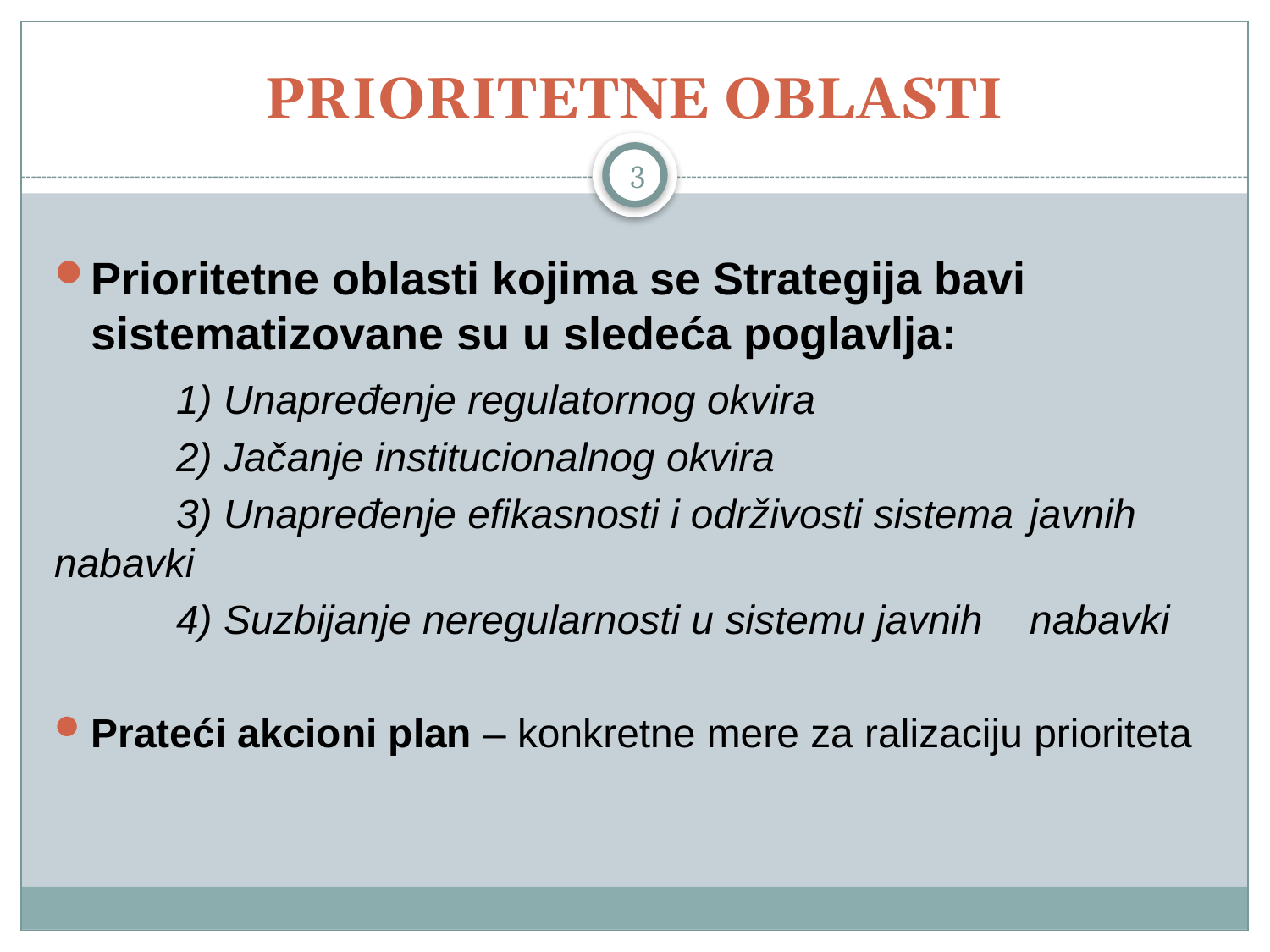

# PRIORITETNE OBLASTI
3
Prioritetne oblasti kojima se Strategija bavi sistematizovane su u sledeća poglavlja:
	1) Unapređenje regulatornog okvira
	2) Jačanje institucionalnog okvira
	3) Unapređenje efikasnosti i održivosti sistema 	javnih 	nabavki
	4) Suzbijanje neregularnosti u sistemu javnih 	nabavki

Prateći akcioni plan – konkretne mere za ralizaciju prioriteta